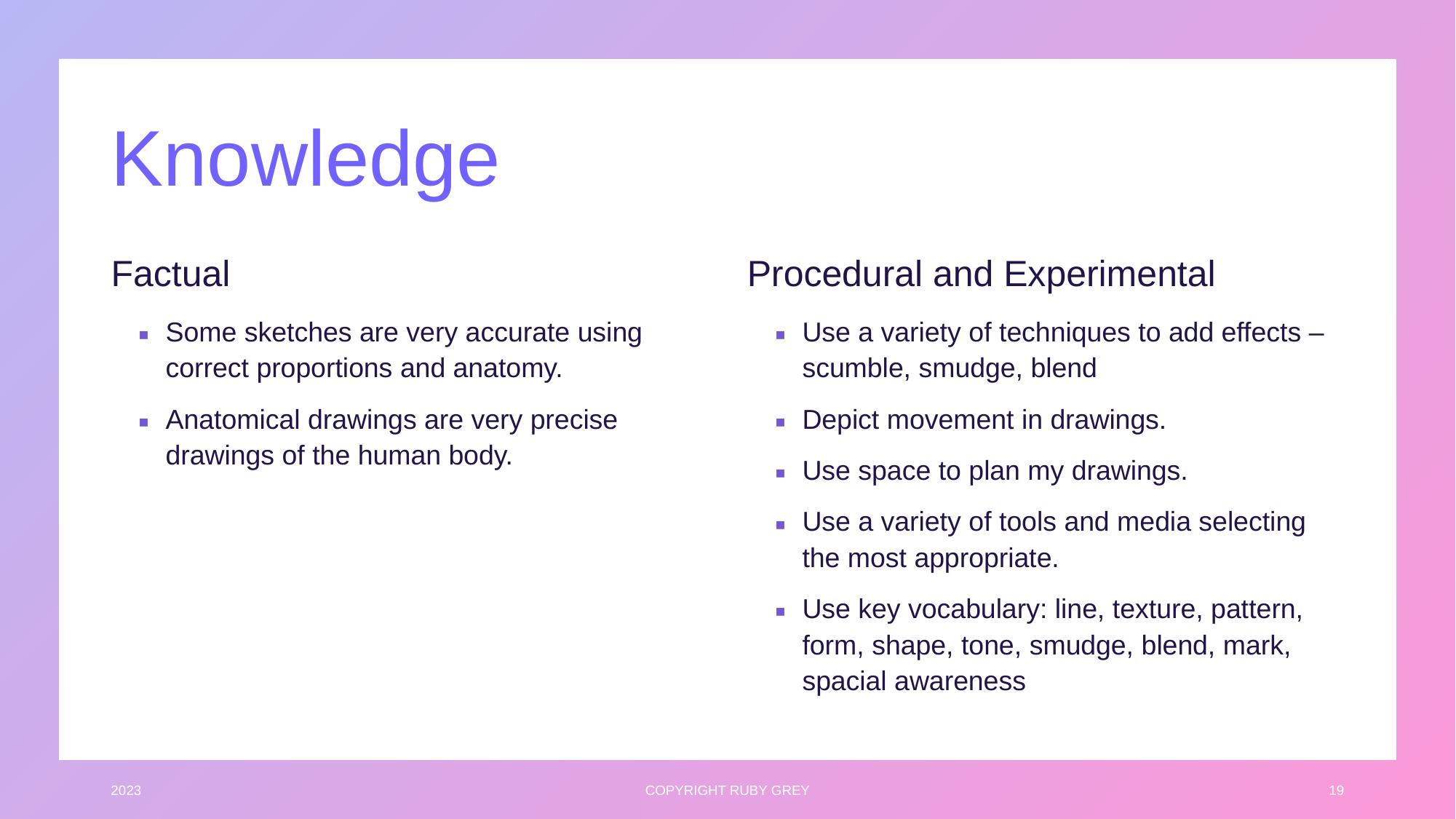

# Knowledge
Factual
Procedural and Experimental
Some sketches are very accurate using correct proportions and anatomy.
Anatomical drawings are very precise drawings of the human body.
Use a variety of techniques to add effects – scumble, smudge, blend
Depict movement in drawings.
Use space to plan my drawings.
Use a variety of tools and media selecting the most appropriate.
Use key vocabulary: line, texture, pattern, form, shape, tone, smudge, blend, mark, spacial awareness

2023
COPYRIGHT RUBY GREY
19